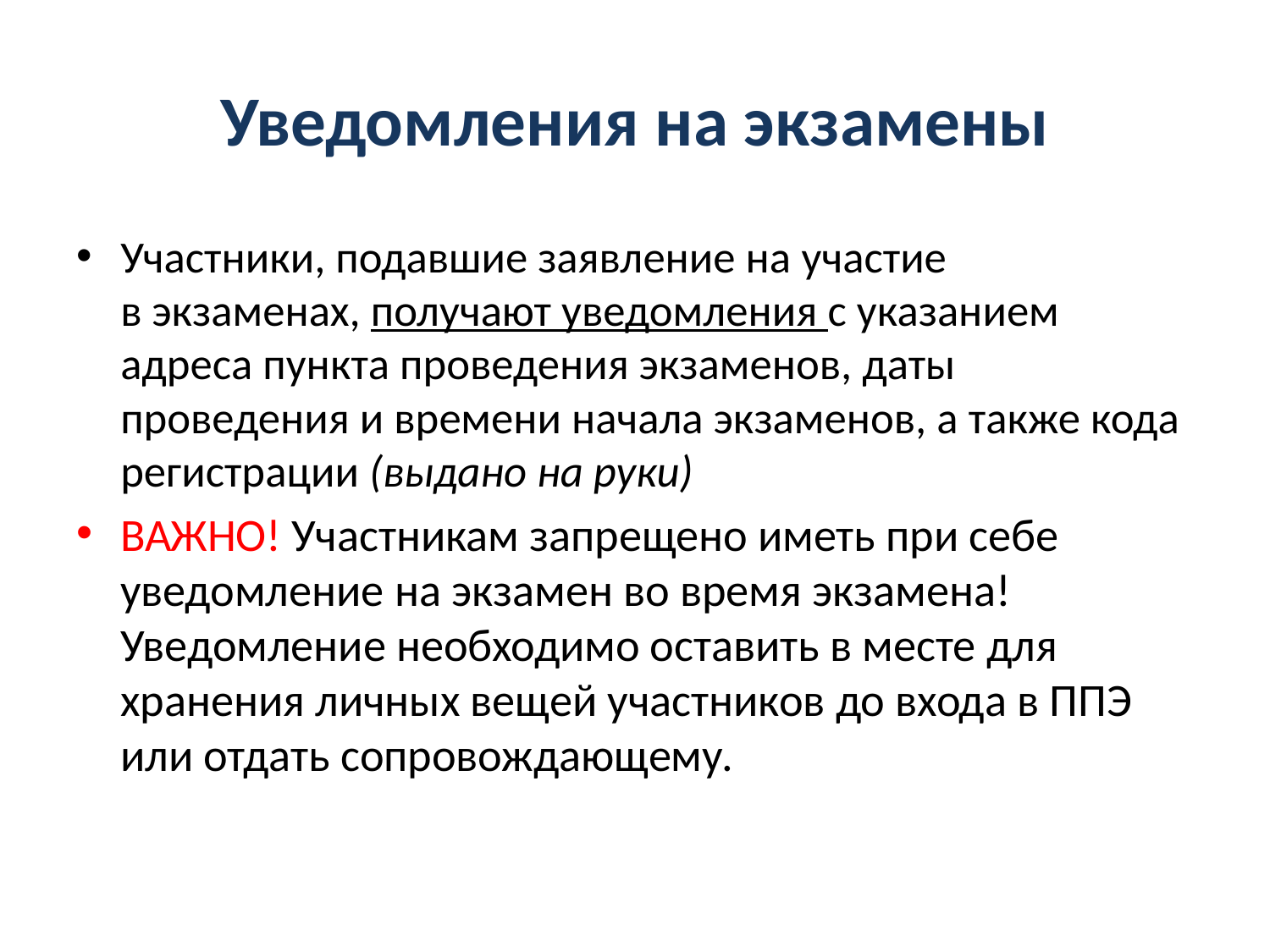

# Уведомления на экзамены
Участники, подавшие заявление на участие в экзаменах, получают уведомления с указанием адреса пункта проведения экзаменов, даты проведения и времени начала экзаменов, а также кода регистрации (выдано на руки)
ВАЖНО! Участникам запрещено иметь при себе уведомление на экзамен во время экзамена! Уведомление необходимо оставить в месте для хранения личных вещей участников до входа в ППЭ или отдать сопровождающему.